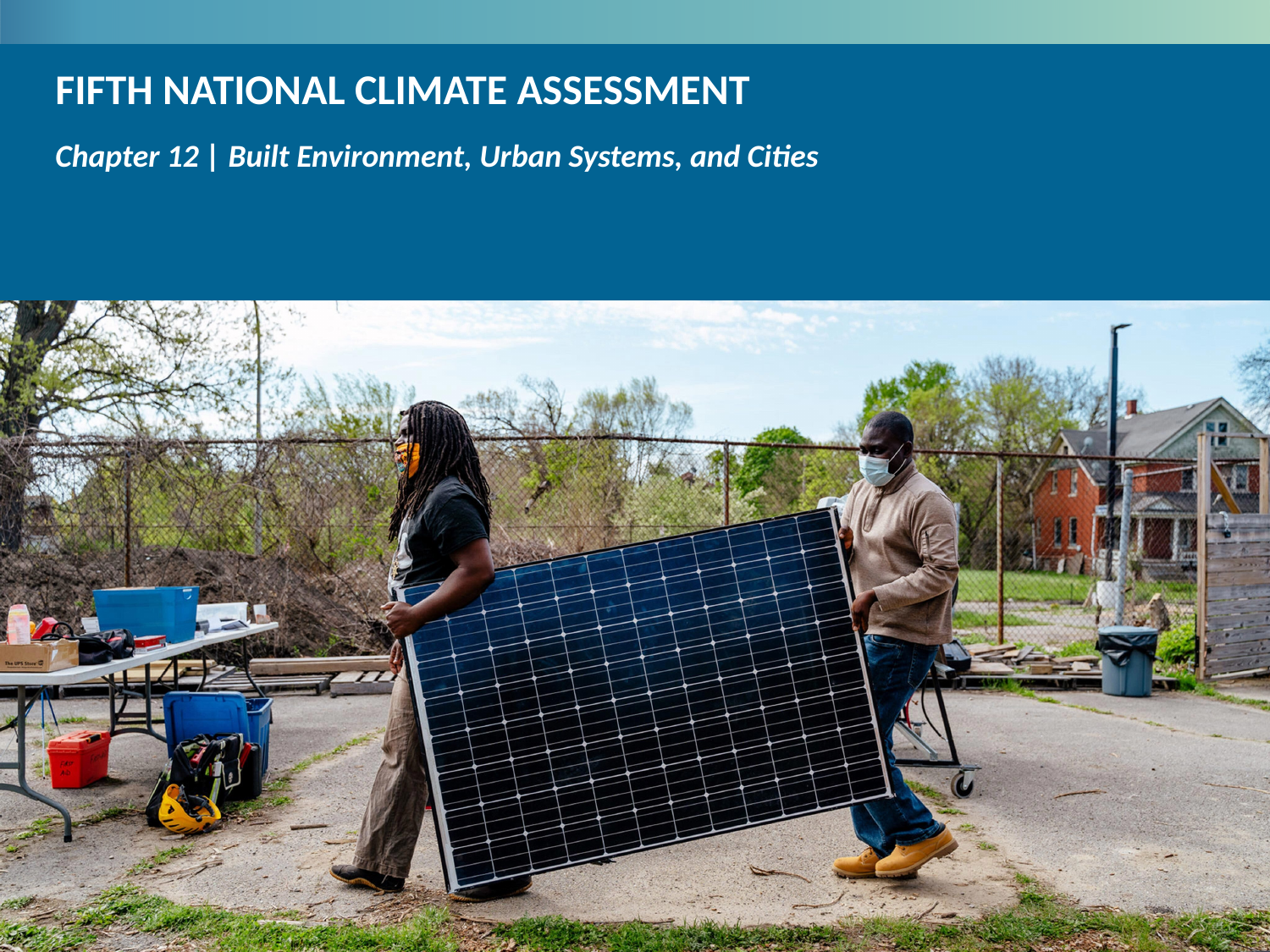

Chapter 12 | Built Environment, Urban Systems, and Cities